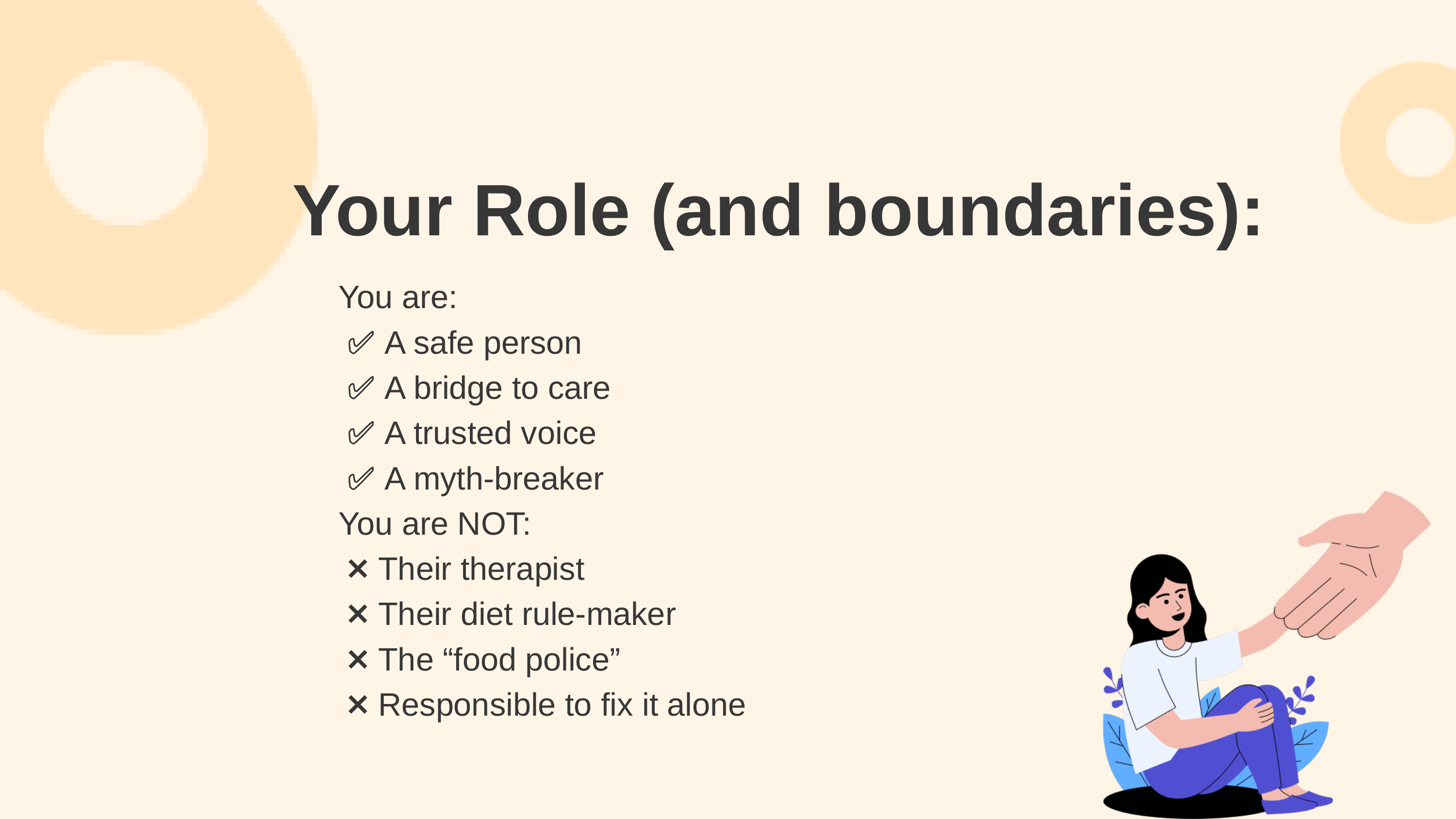

Your Role (and boundaries):
You are:
 ✅ A safe person
 ✅ A bridge to care
 ✅ A trusted voice
 ✅ A myth-breaker
You are NOT:
 ❌ Their therapist
 ❌ Their diet rule-maker
 ❌ The “food police”
 ❌ Responsible to fix it alone